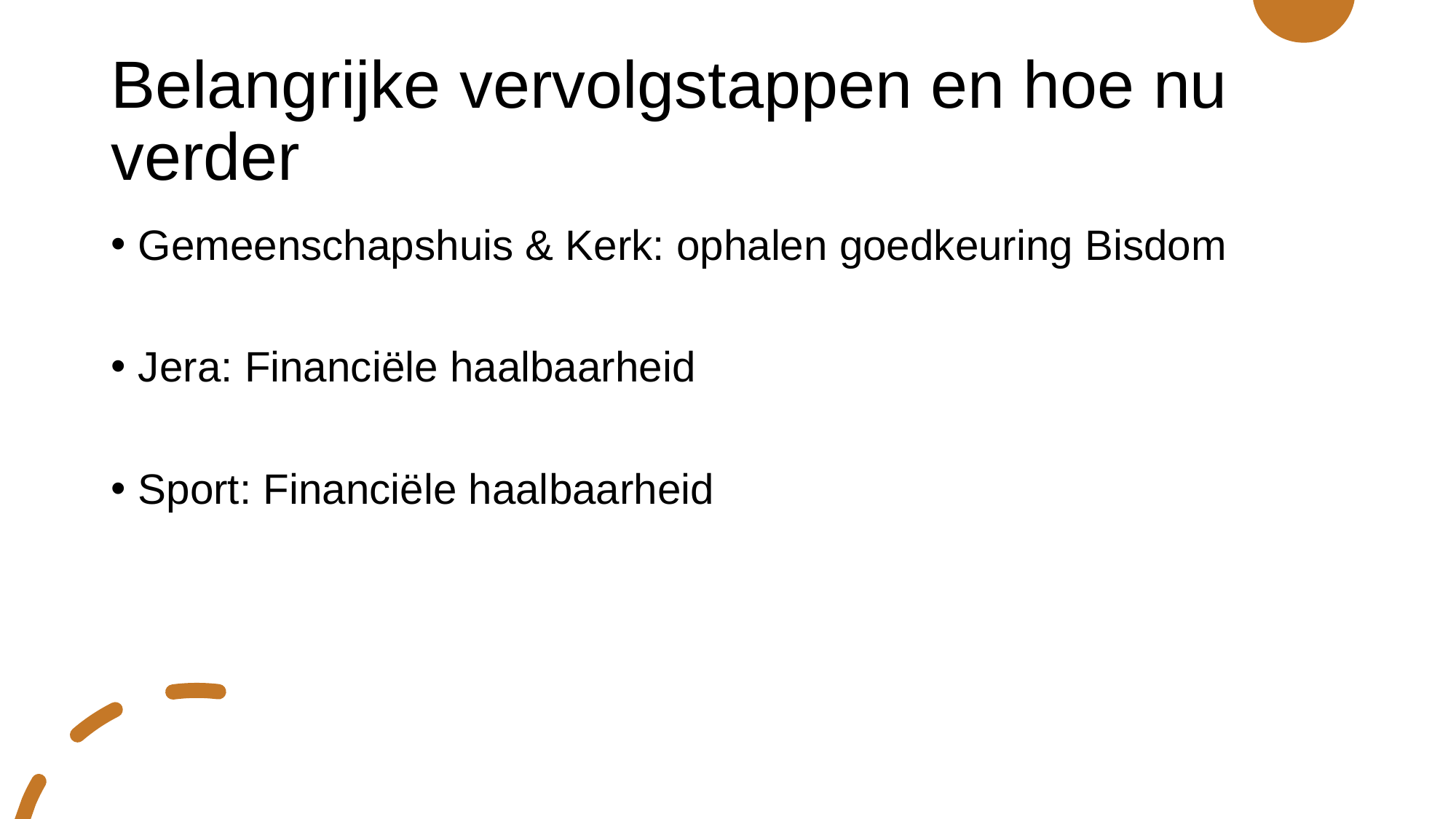

# Belangrijke vervolgstappen en hoe nu verder
Gemeenschapshuis & Kerk: ophalen goedkeuring Bisdom

Jera: Financiële haalbaarheid

Sport: Financiële haalbaarheid